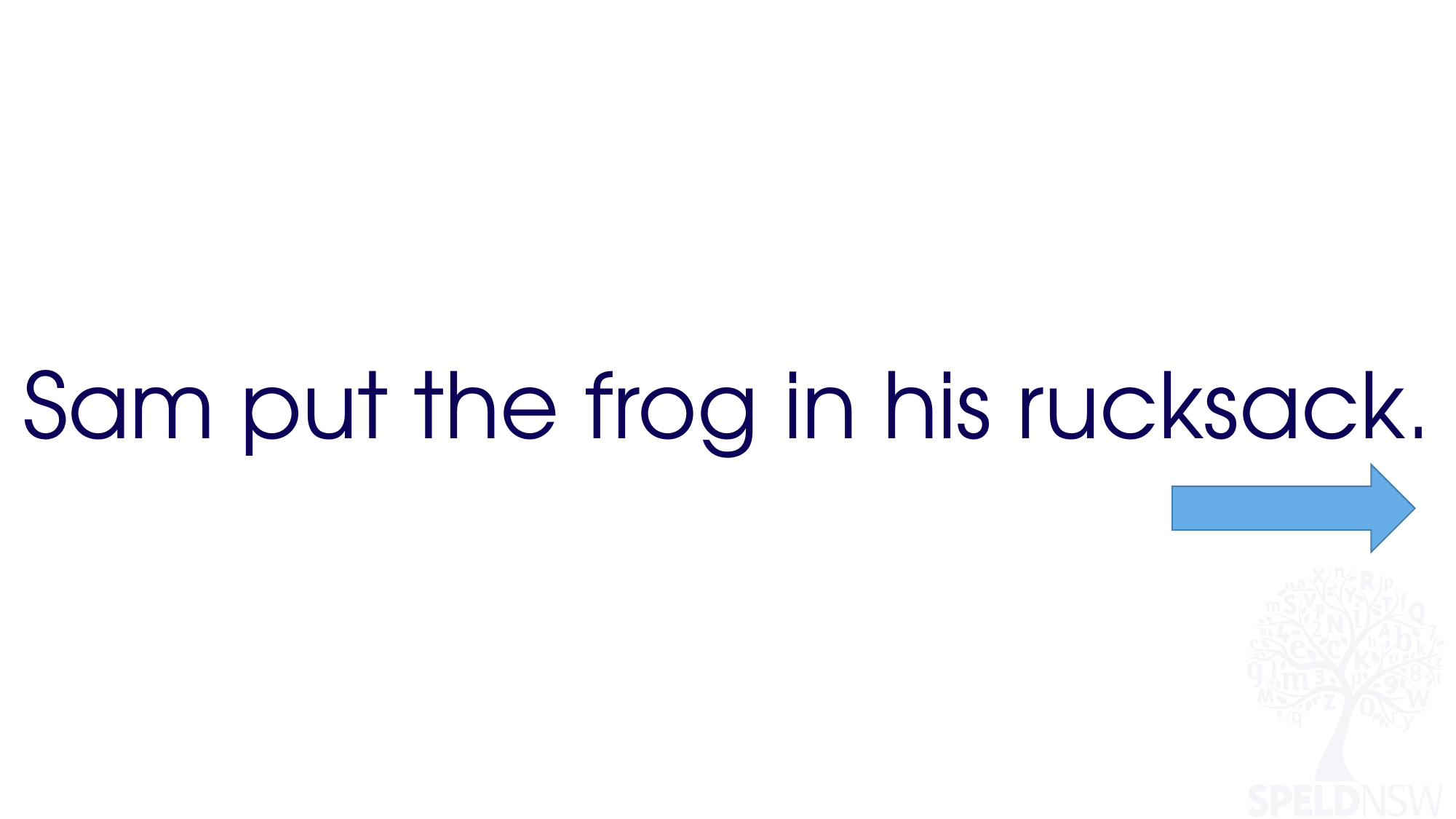

# Sam put the frog in his rucksack.